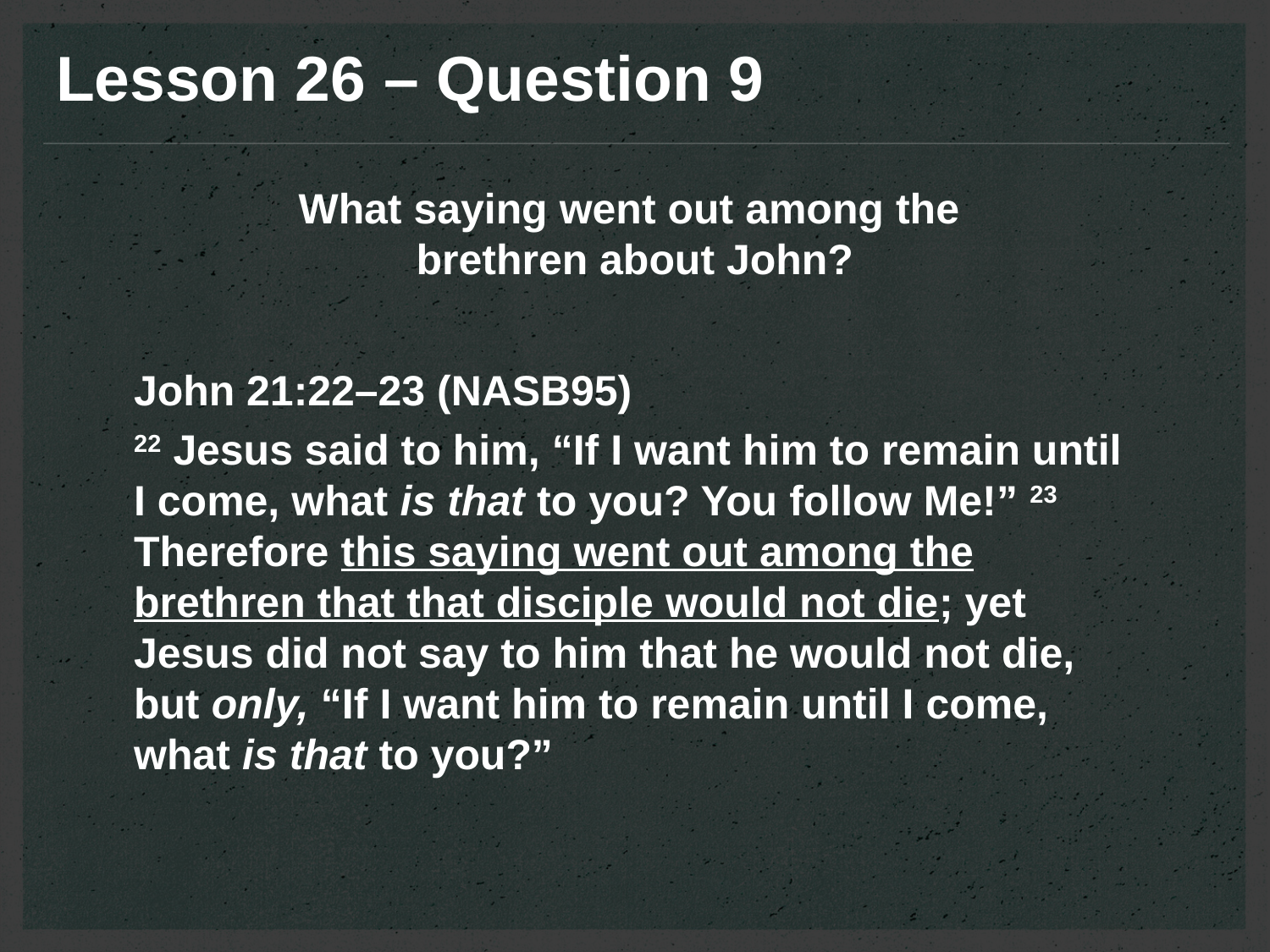

Lesson 26 – Question 9
What saying went out among the
brethren about John?
John 21:22–23 (NASB95)
22 Jesus said to him, “If I want him to remain until I come, what is that to you? You follow Me!” 23 Therefore this saying went out among the brethren that that disciple would not die; yet Jesus did not say to him that he would not die, but only, “If I want him to remain until I come, what is that to you?”